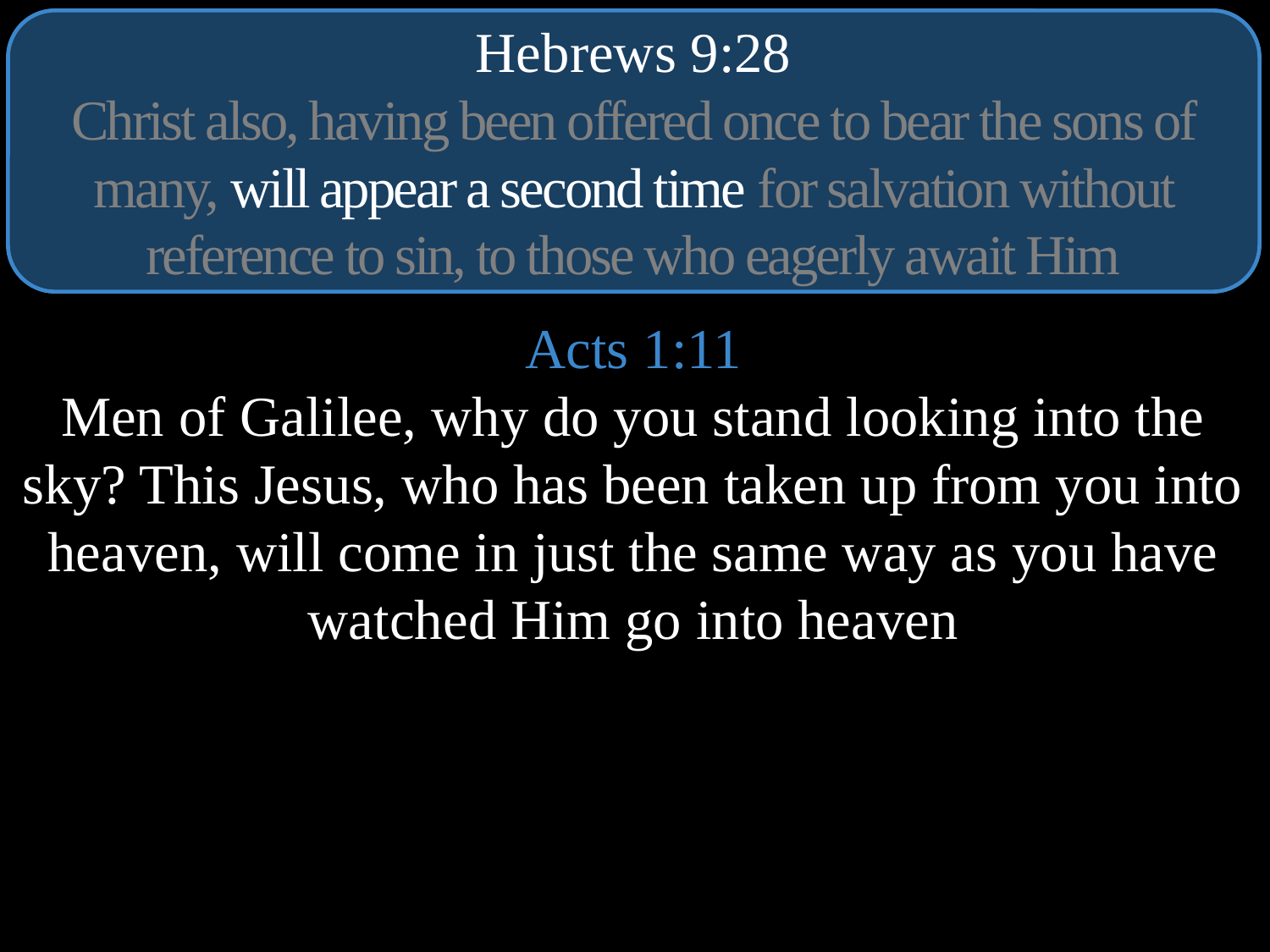

Hebrews 9:28
Christ also, having been offered once to bear the sons of many, will appear a second time for salvation without reference to sin, to those who eagerly await Him
Acts 1:11
Men of Galilee, why do you stand looking into the sky? This Jesus, who has been taken up from you into heaven, will come in just the same way as you have watched Him go into heaven